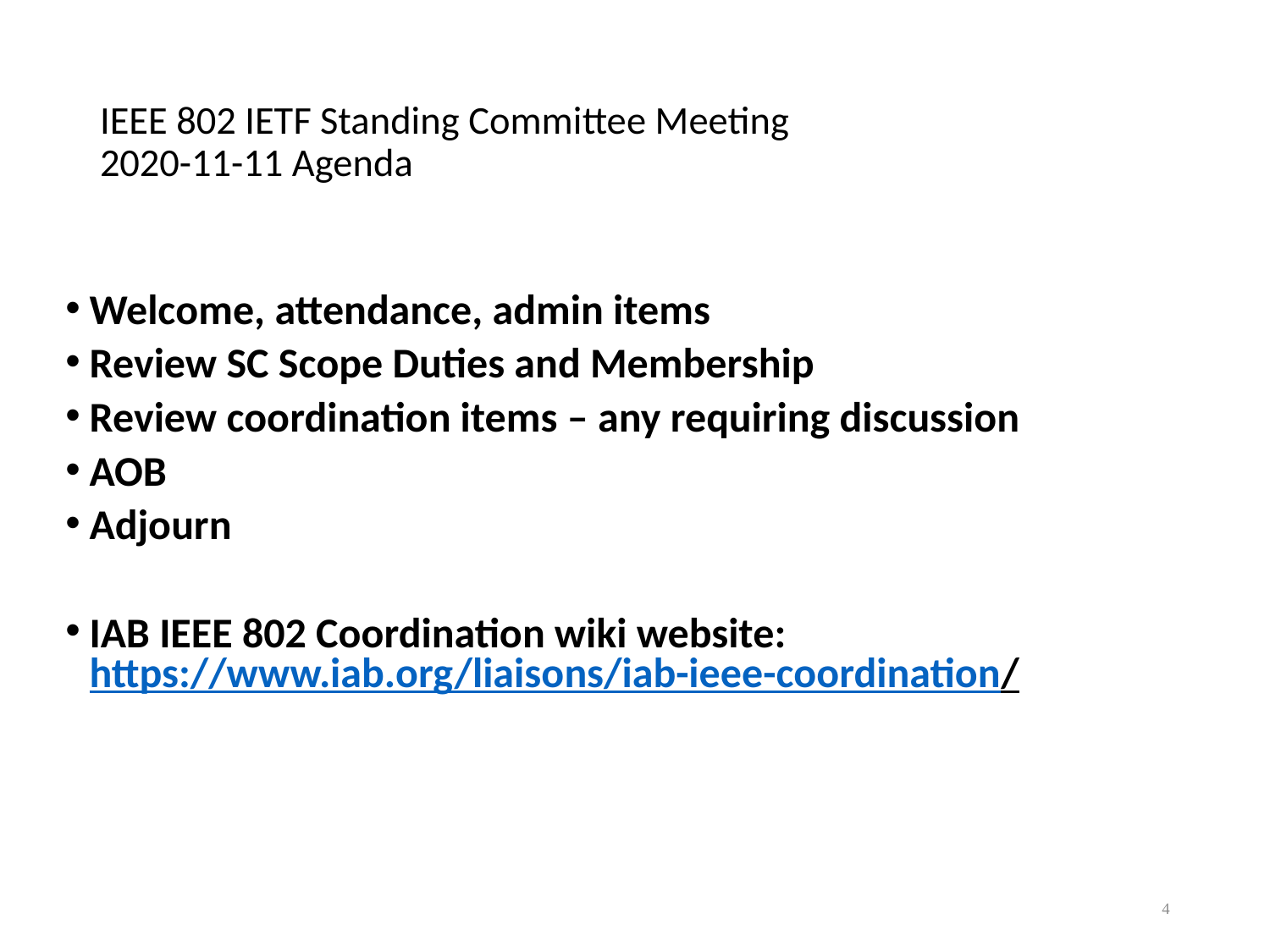

# IEEE 802 IETF Standing Committee Meeting 2020-11-11 Agenda
Welcome, attendance, admin items
Review SC Scope Duties and Membership
Review coordination items – any requiring discussion
AOB
Adjourn

IAB IEEE 802 Coordination wiki website:
https://www.iab.org/liaisons/iab-ieee-coordination/

4